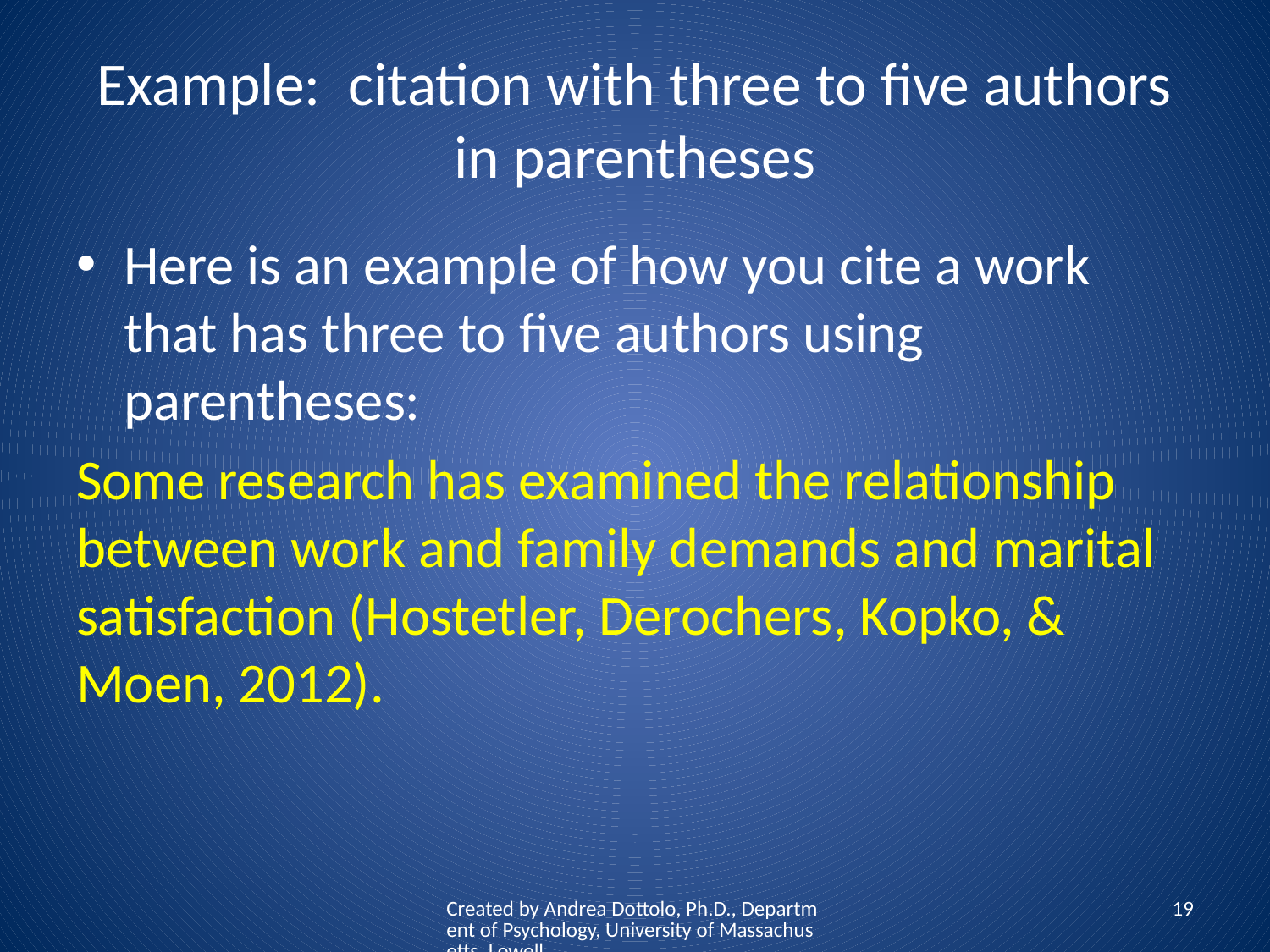

# Example:  citation with three to five authors in parentheses
Here is an example of how you cite a work that has three to five authors using parentheses:
Some research has examined the relationship between work and family demands and marital satisfaction (Hostetler, Derochers, Kopko, & Moen, 2012).
Created by Andrea Dottolo, Ph.D., Department of Psychology, University of Massachusetts, Lowell
19